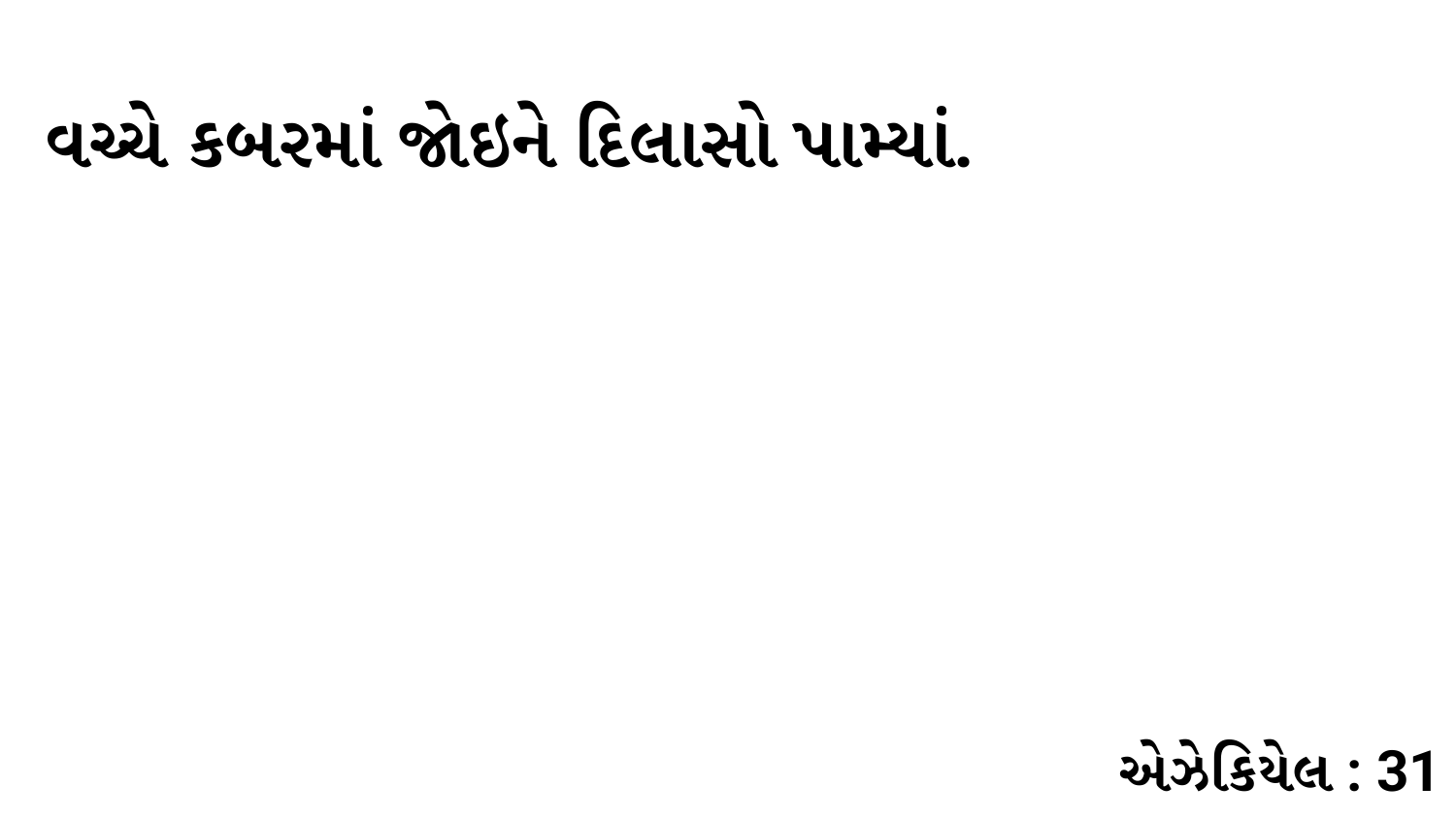

વચ્ચે કબરમાં જોઇને દિલાસો પામ્યાં.
એઝેકિયેલ : 31